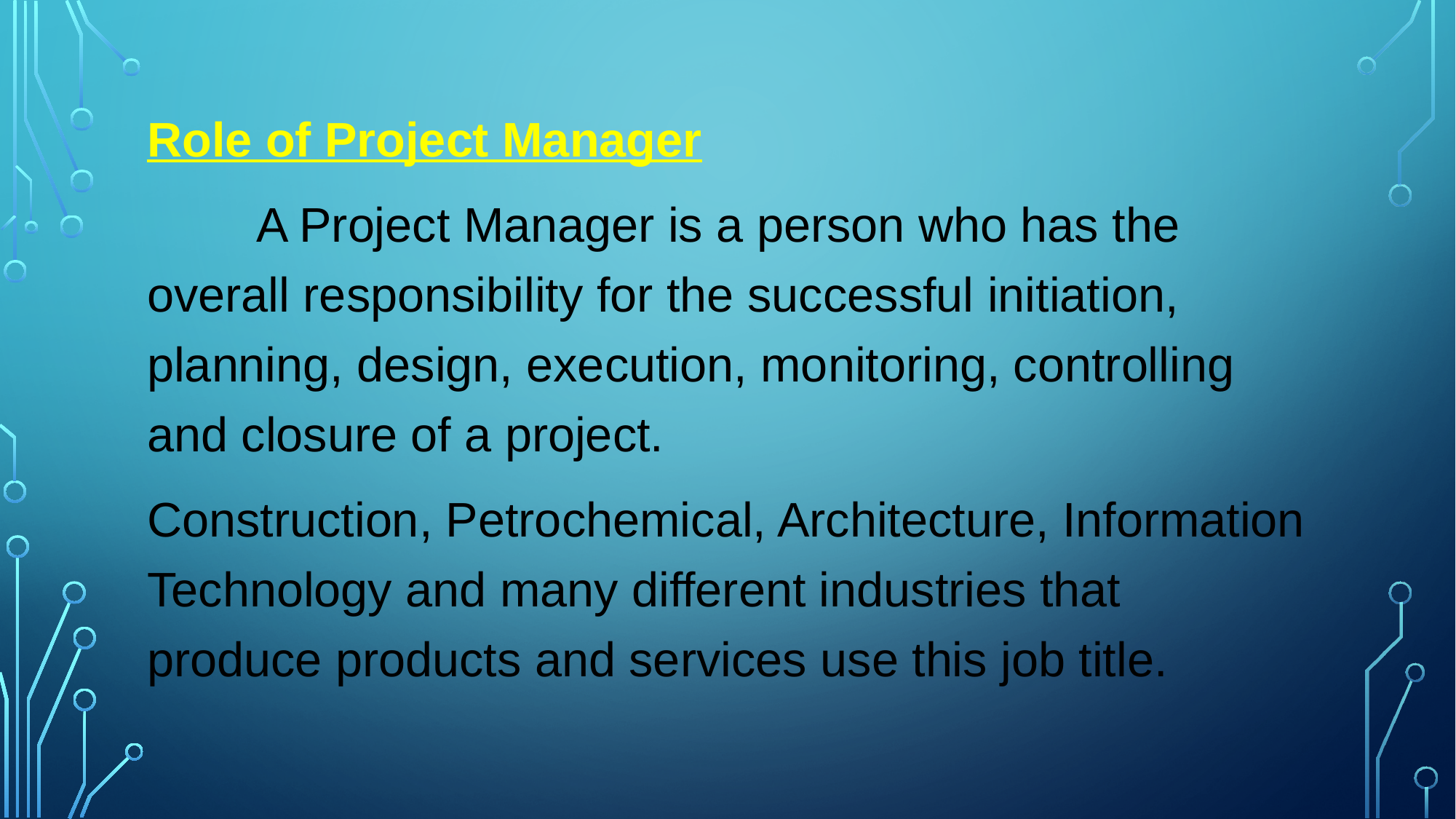

Role of Project Manager
	A Project Manager is a person who has the overall responsibility for the successful initiation, planning, design, execution, monitoring, controlling and closure of a project.
Construction, Petrochemical, Architecture, Information Technology and many different industries that produce products and services use this job title.